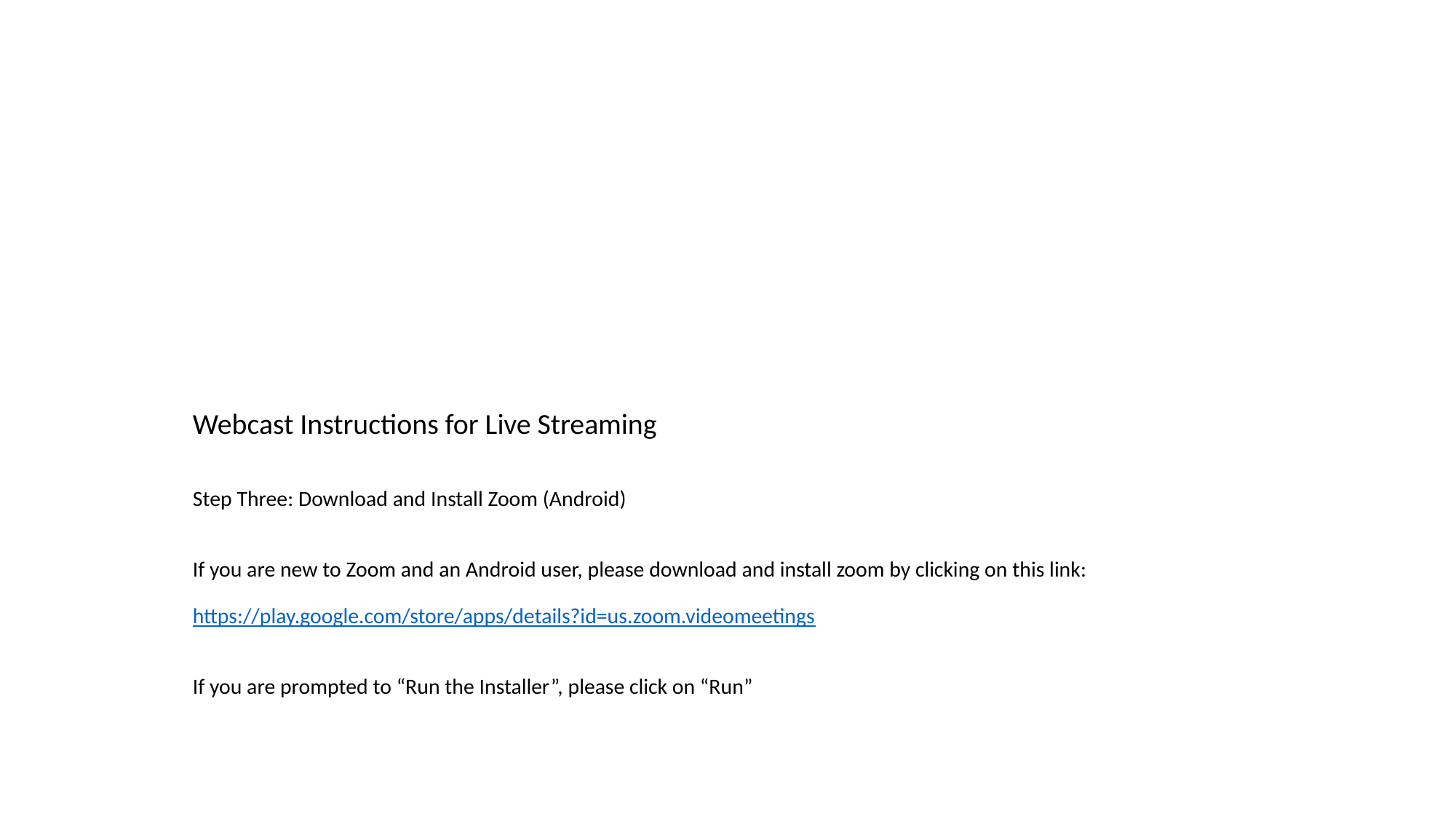

# Webcast Instructions for Live Streaming Step Three: Download and Install Zoom (Android) If you are new to Zoom and an Android user, please download and install zoom by clicking on this link: https://play.google.com/store/apps/details?id=us.zoom.videomeetings If you are prompted to “Run the Installer”, please click on “Run”